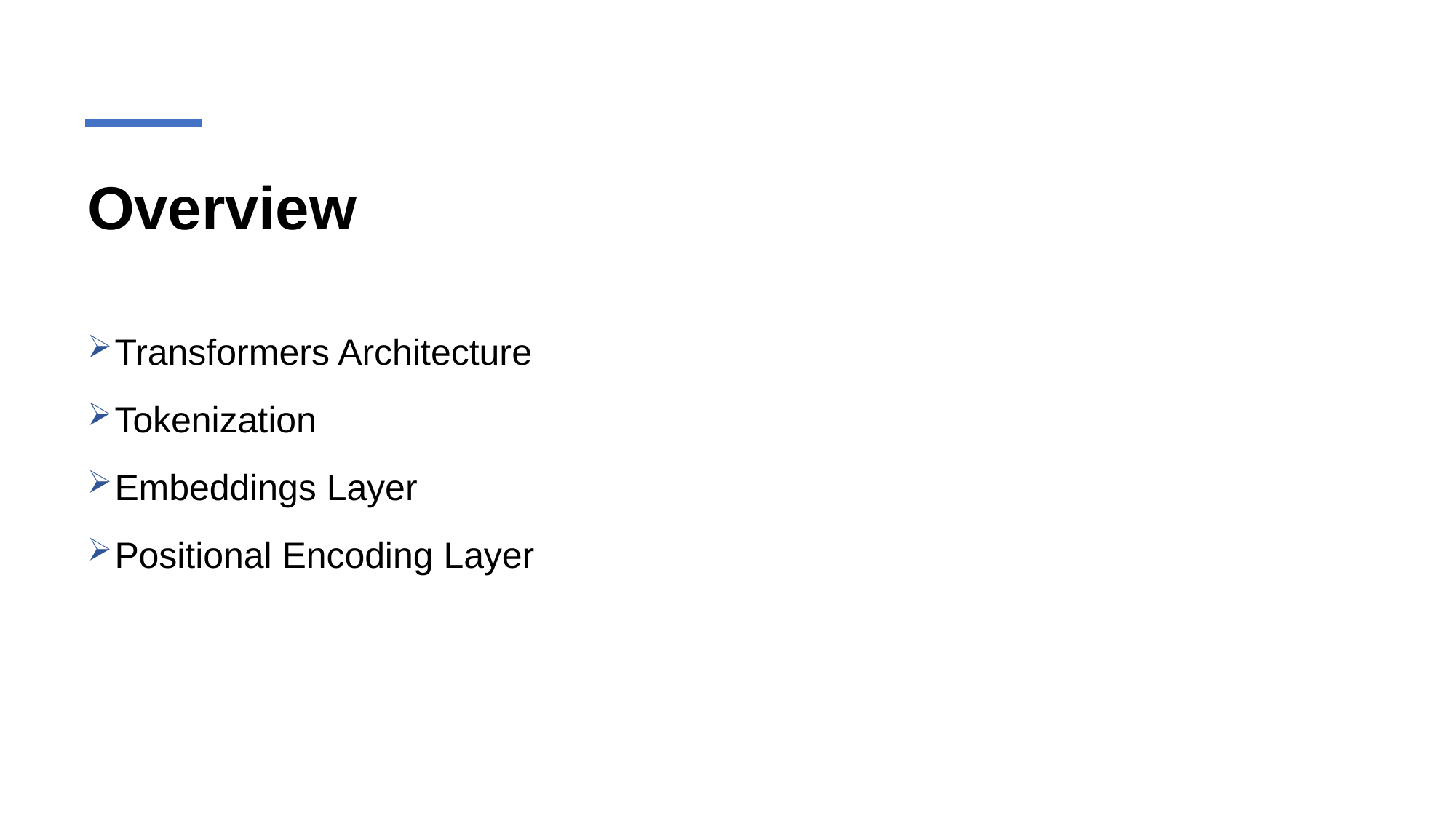

# Overview
Transformers Architecture
Tokenization
Embeddings Layer
Positional Encoding Layer